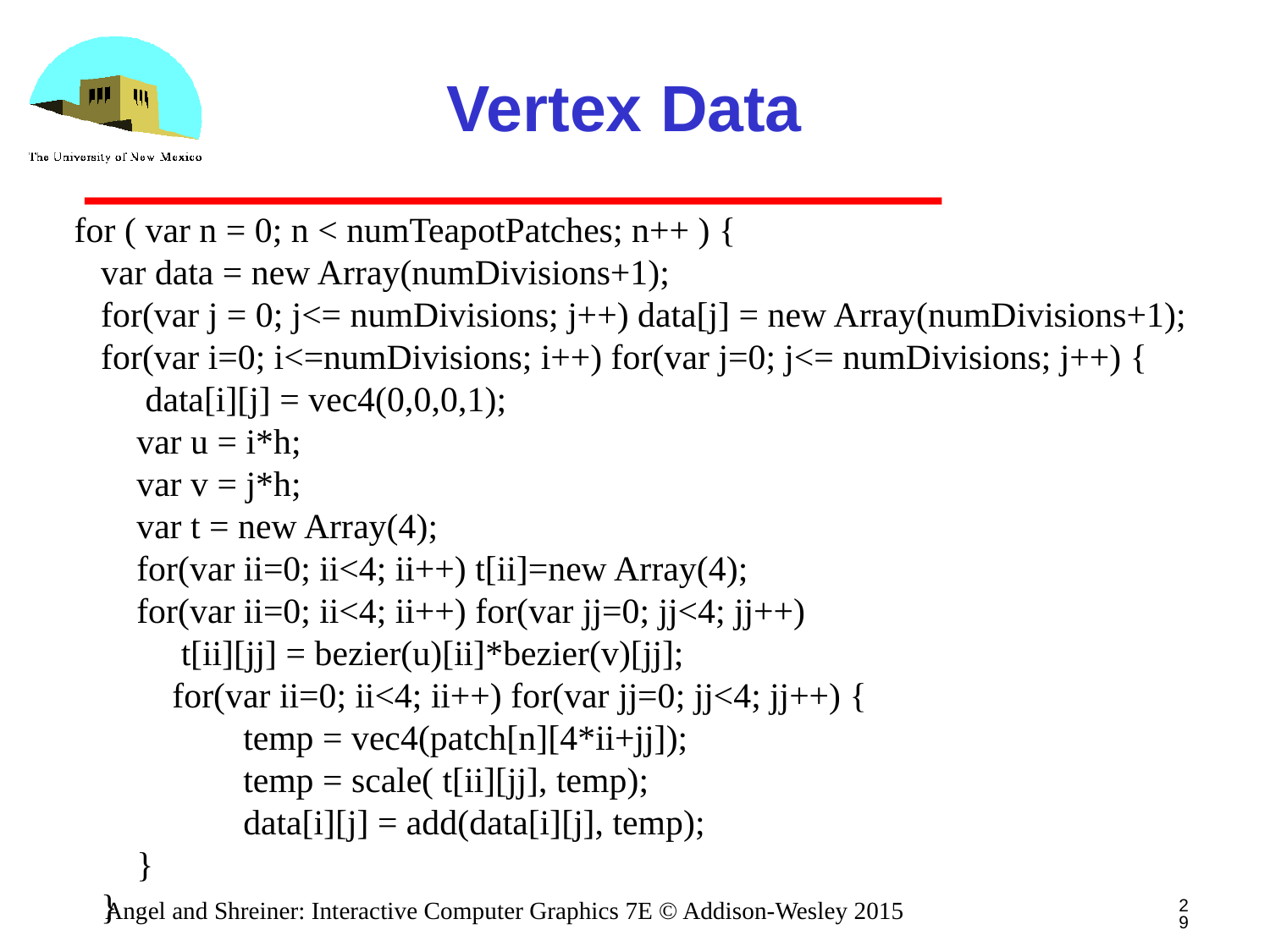

# Vertex Data
 for ( var n = 0; n < numTeapotPatches; n++ ) {
    var data = new Array(numDivisions+1);
    for(var j = 0; j<= numDivisions; j++) data[j] = new Array(numDivisions+1);
    for(var i=0; i<=numDivisions; i++) for(var j=0; j<= numDivisions; j++) {
         data[i][j] = vec4(0,0,0,1);
        var u = i*h;
        var v = j*h;
        var t = new Array(4);
        for(var ii=0; ii<4; ii++) t[ii]=new Array(4);
        for(var ii=0; ii<4; ii++) for(var jj=0; jj<4; jj++)
             t[ii][jj] = bezier(u)[ii]*bezier(v)[jj];
            for(var ii=0; ii<4; ii++) for(var jj=0; jj<4; jj++) {
                    temp = vec4(patch[n][4*ii+jj]);
                    temp = scale( t[ii][jj], temp);
                    data[i][j] = add(data[i][j], temp);
        }
    }
29
Angel and Shreiner: Interactive Computer Graphics 7E © Addison-Wesley 2015